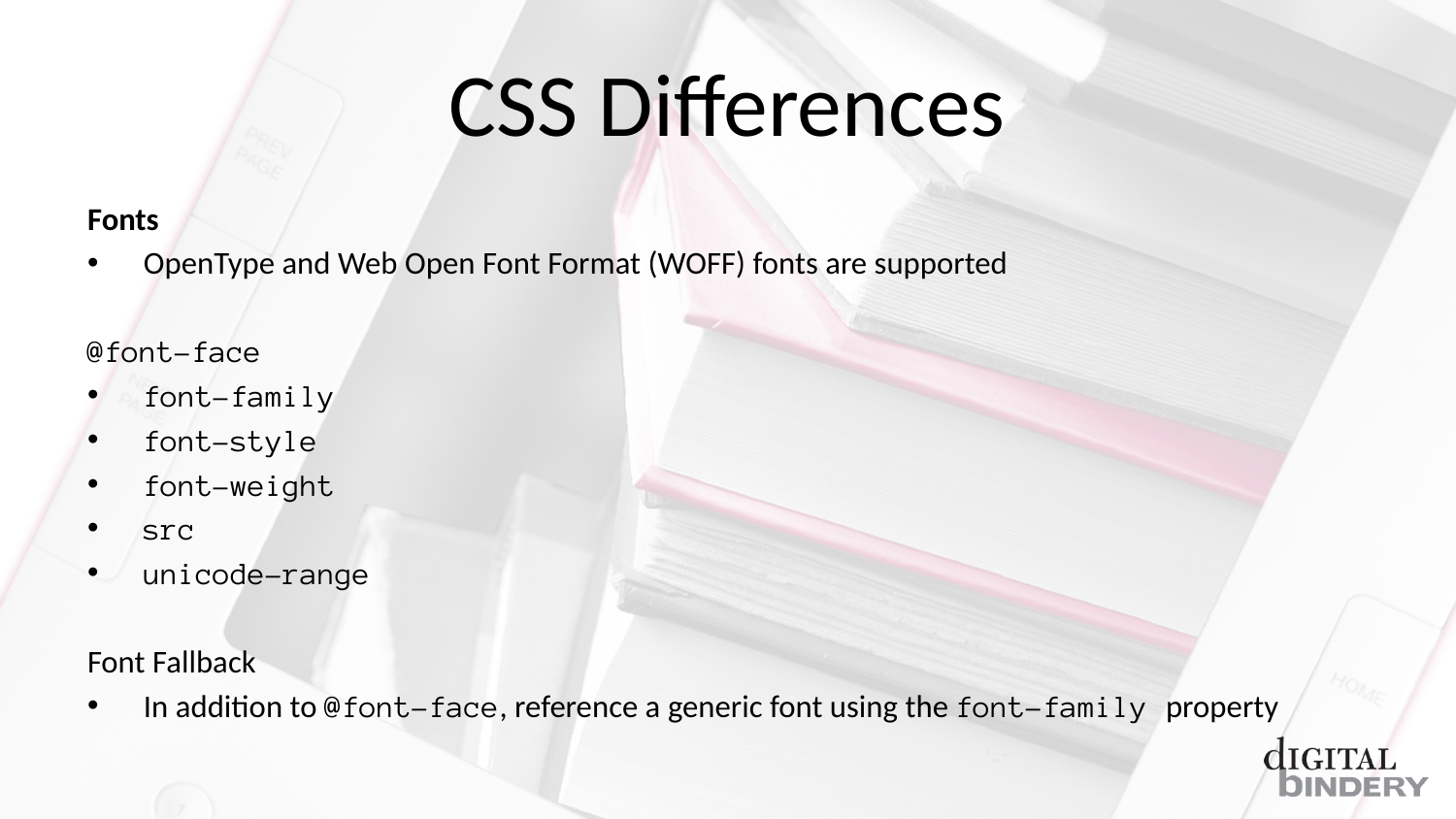

# CSS Differences
Fonts
OpenType and Web Open Font Format (WOFF) fonts are supported

@font-face
font-family
font-style
font-weight
src
unicode-range

Font Fallback
In addition to @font-face, reference a generic font using the font-family property